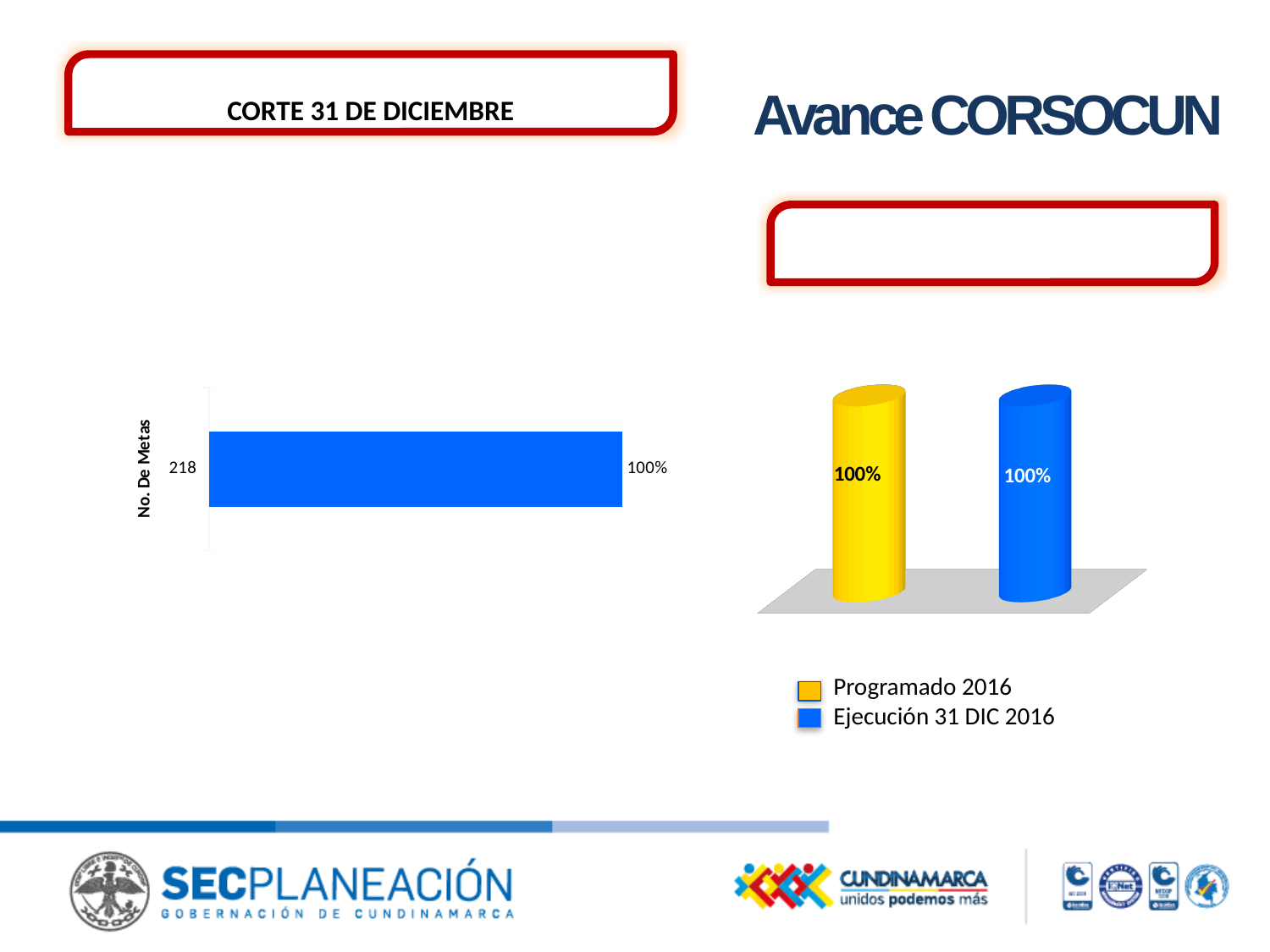

AVANCE FÍSICO 2016 POR META
CORTE 31 DE DICIEMBRE
Avance CORSOCUN

AVANCE FÍSICO ENTIDAD

### Chart

| Category | Ejecutado (2016) |
|---|---|
| 218 | 1.0 |

[unsupported chart]

Programado 2016
Ejecución 31 DIC 2016